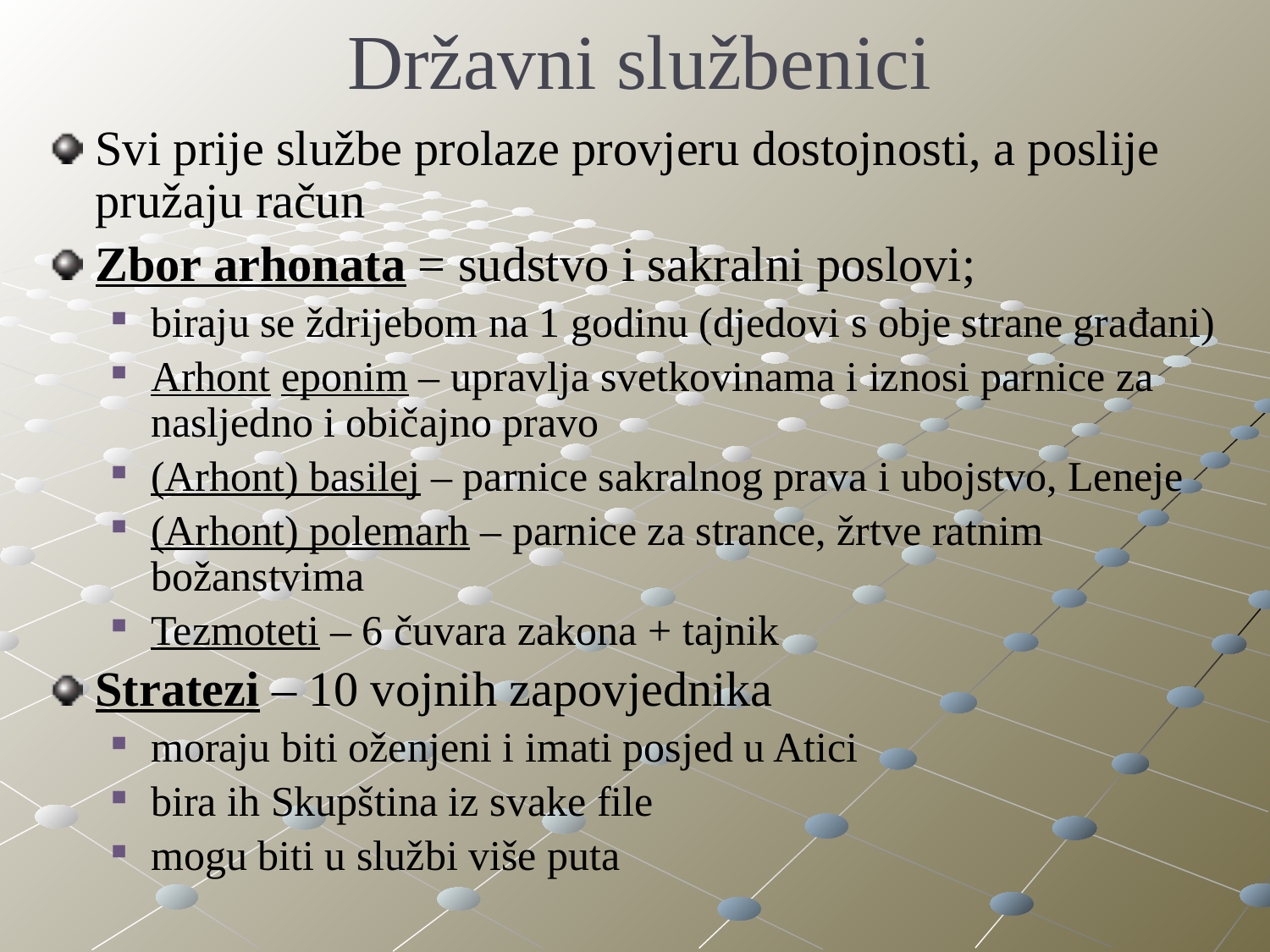

# Državni službenici
Svi prije službe prolaze provjeru dostojnosti, a poslije pružaju račun
Zbor arhonata = sudstvo i sakralni poslovi;
biraju se ždrijebom na 1 godinu (djedovi s obje strane građani)
Arhont eponim – upravlja svetkovinama i iznosi parnice za nasljedno i običajno pravo
(Arhont) basilej – parnice sakralnog prava i ubojstvo, Leneje
(Arhont) polemarh – parnice za strance, žrtve ratnim božanstvima
Tezmoteti – 6 čuvara zakona + tajnik
Stratezi – 10 vojnih zapovjednika
moraju biti oženjeni i imati posjed u Atici
bira ih Skupština iz svake file
mogu biti u službi više puta